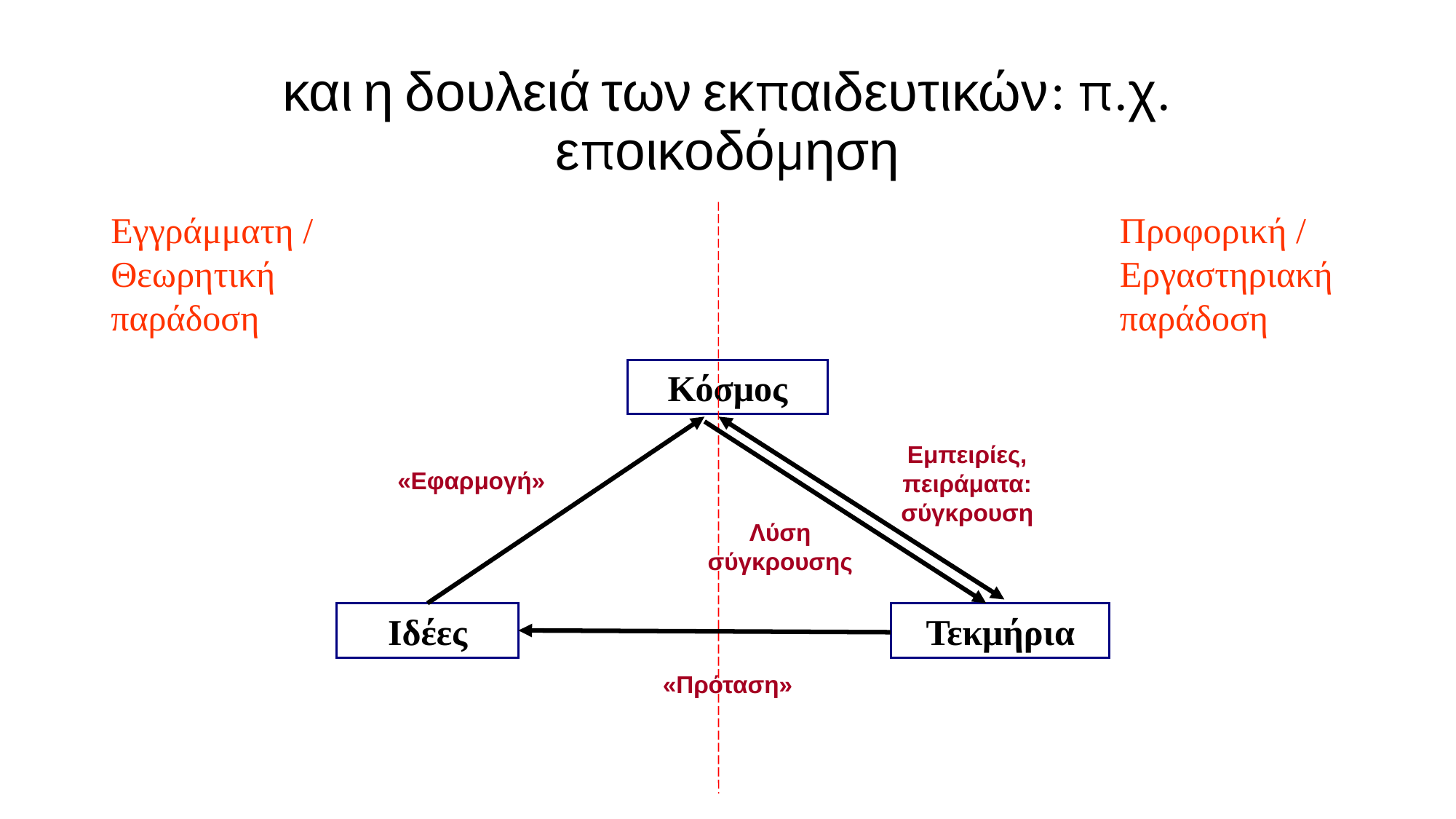

# και η δουλειά των εκπαιδευτικών: π.χ. εποικοδόμηση

Προφορική / Εργαστηριακή παράδοση
Εγγράμματη / Θεωρητική παράδοση
Κόσμος

Εμπειρίες, πειράματα: σύγκρουση
«Εφαρμογή»
Λύση σύγκρουσης
Ιδέες
Τεκμήρια
«Πρόταση»